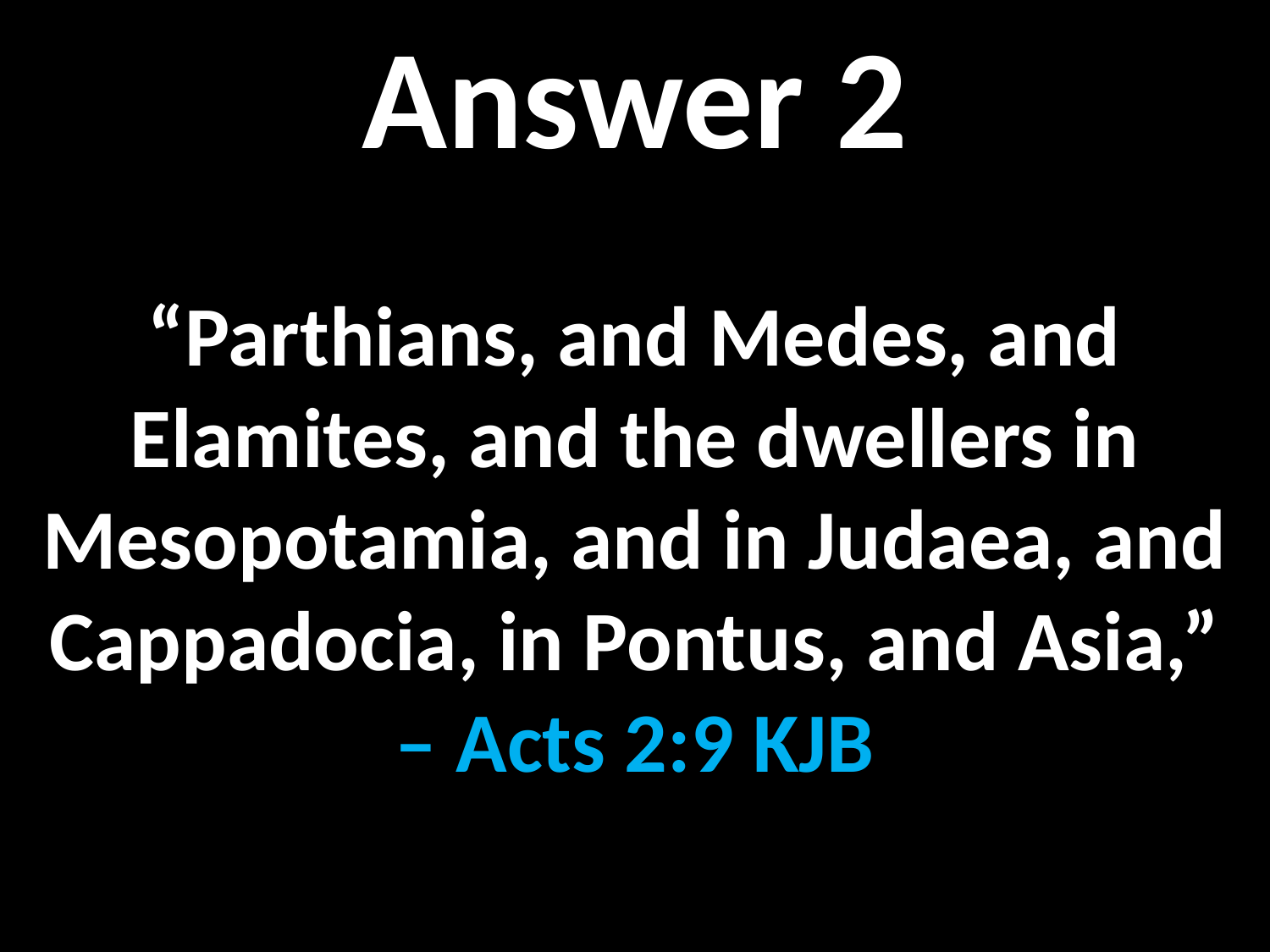

Answer 2
“Parthians, and Medes, and Elamites, and the dwellers in Mesopotamia, and in Judaea, and Cappadocia, in Pontus, and Asia,”
– Acts 2:9 KJB